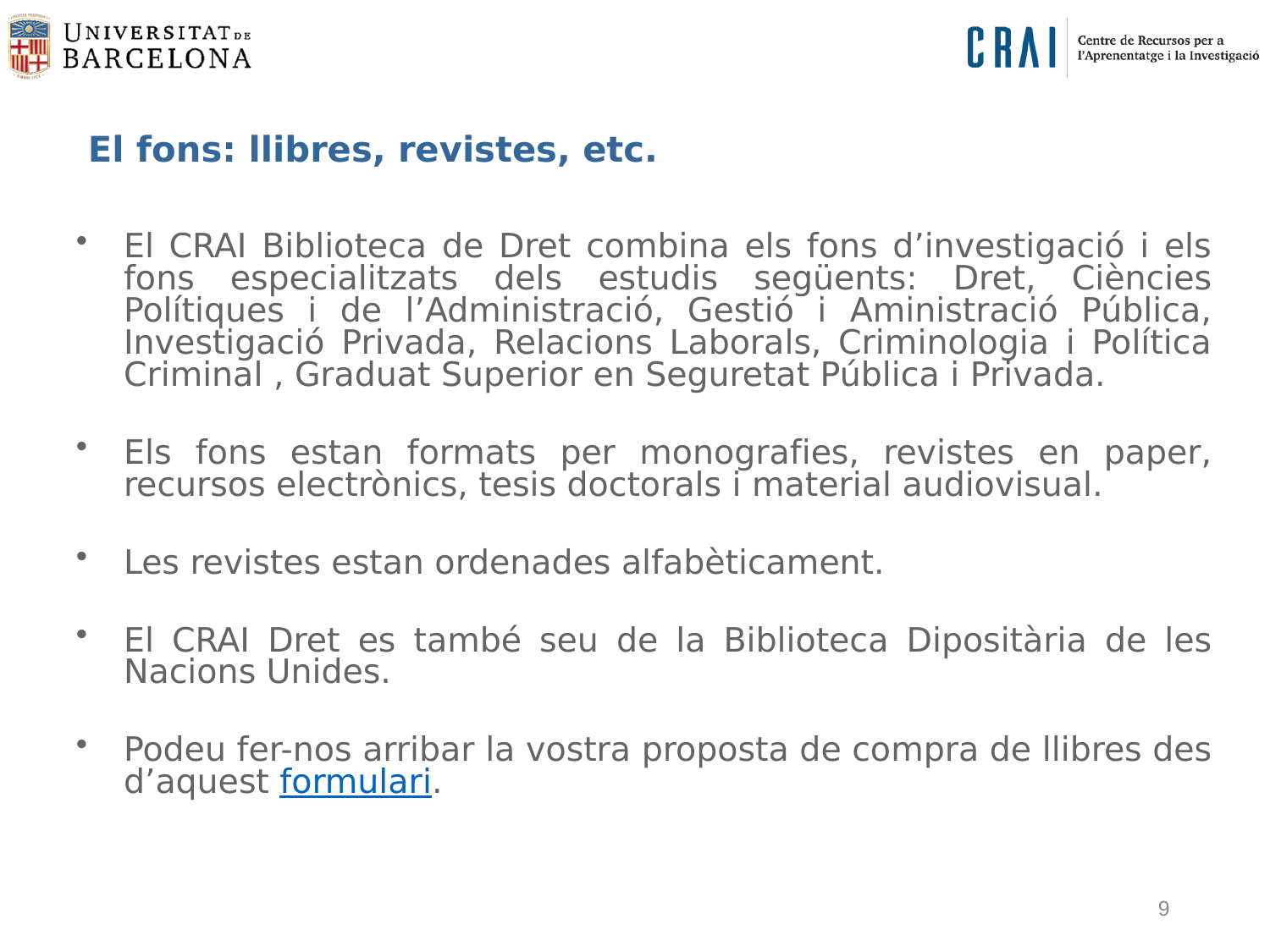

El fons: llibres, revistes, etc.
El CRAI Biblioteca de Dret combina els fons d’investigació i els fons especialitzats dels estudis següents: Dret, Ciències Polítiques i de l’Administració, Gestió i Aministració Pública, Investigació Privada, Relacions Laborals, Criminologia i Política Criminal , Graduat Superior en Seguretat Pública i Privada.

Els fons estan formats per monografies, revistes en paper, recursos electrònics, tesis doctorals i material audiovisual.

Les revistes estan ordenades alfabèticament.

El CRAI Dret es també seu de la Biblioteca Dipositària de les Nacions Unides.

Podeu fer-nos arribar la vostra proposta de compra de llibres des d’aquest formulari.
9